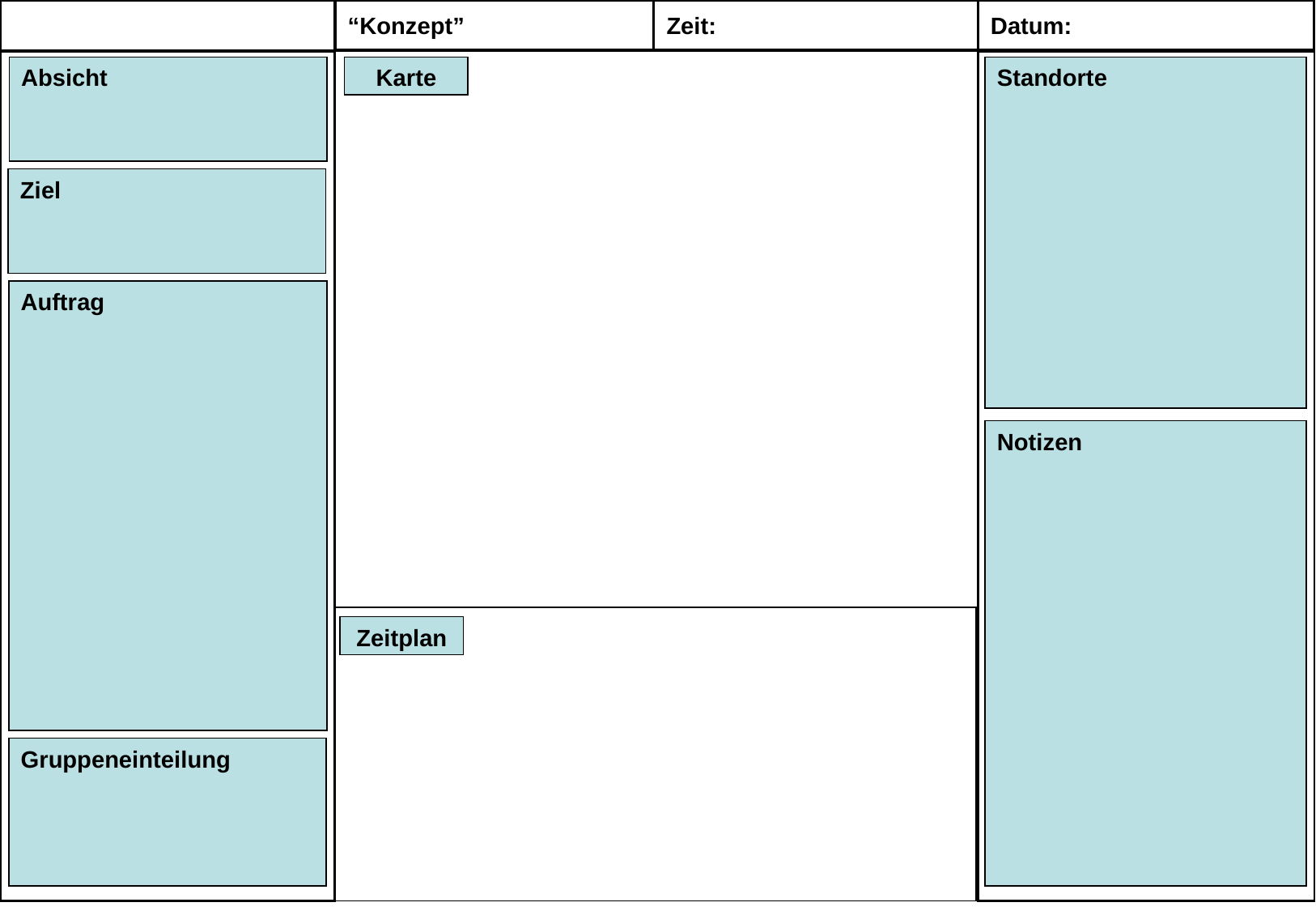

“Konzept”
Zeit:

Datum:
1. Heizung Posten

Absicht

Karte
Standorte

3. Trsp Leitung Posten
Ziel

Auftrag

4. TLF
Notizen

2. Tenn Posten

Zeitplan

Gruppeneinteilung